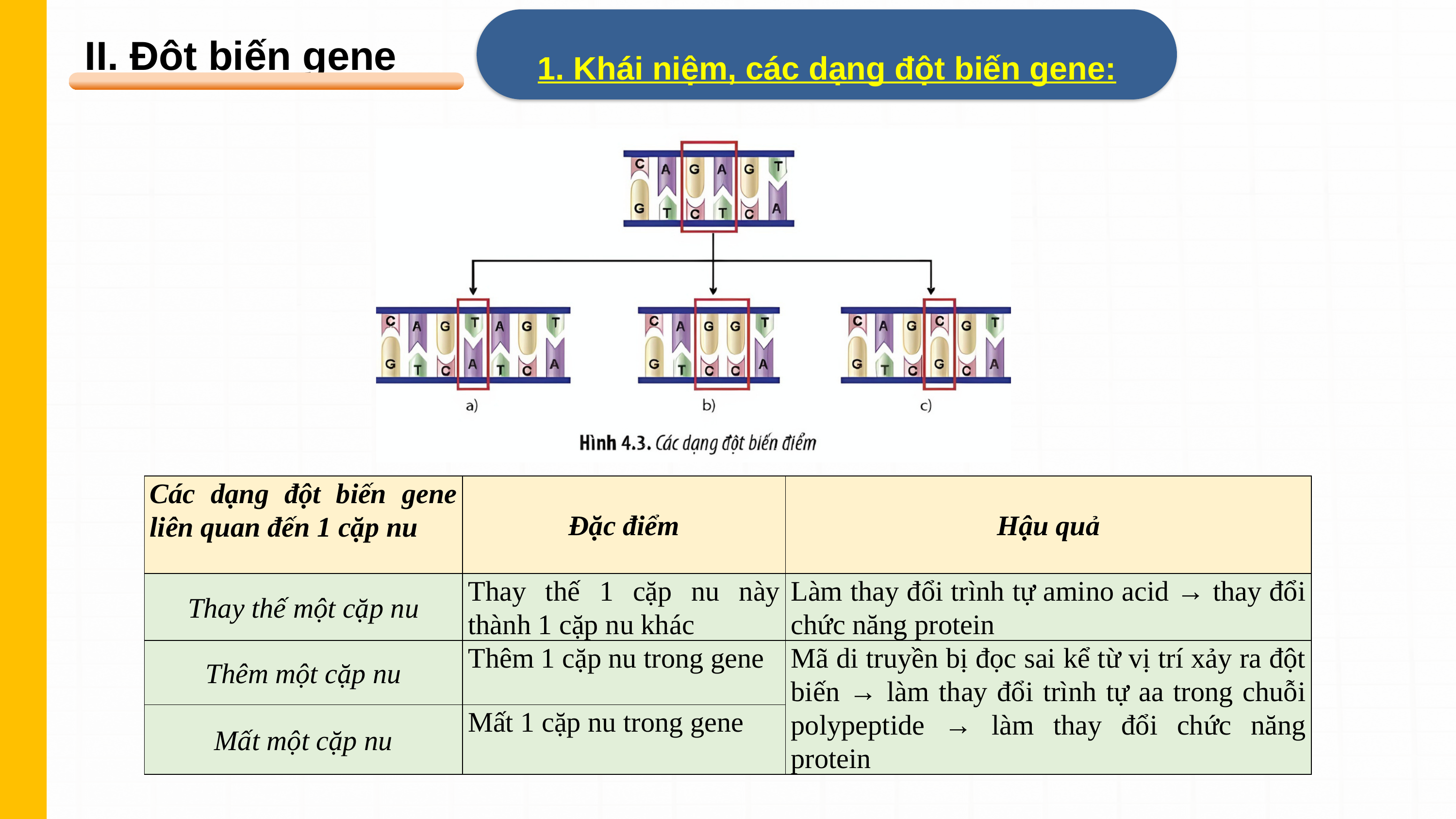

II. Đột biến gene
1. Khái niệm, các dạng đột biến gene:

| Các dạng đột biến gene liên quan đến 1 cặp nu | Đặc điểm | Hậu quả |
| --- | --- | --- |
| Thay thế một cặp nu | Thay thế 1 cặp nu này thành 1 cặp nu khác | Làm thay đổi trình tự amino acid → thay đổi chức năng protein |
| Thêm một cặp nu | Thêm 1 cặp nu trong gene | Mã di truyền bị đọc sai kể từ vị trí xảy ra đột biến → làm thay đổi trình tự aa trong chuỗi polypeptide → làm thay đổi chức năng protein |
| Mất một cặp nu | Mất 1 cặp nu trong gene |  |